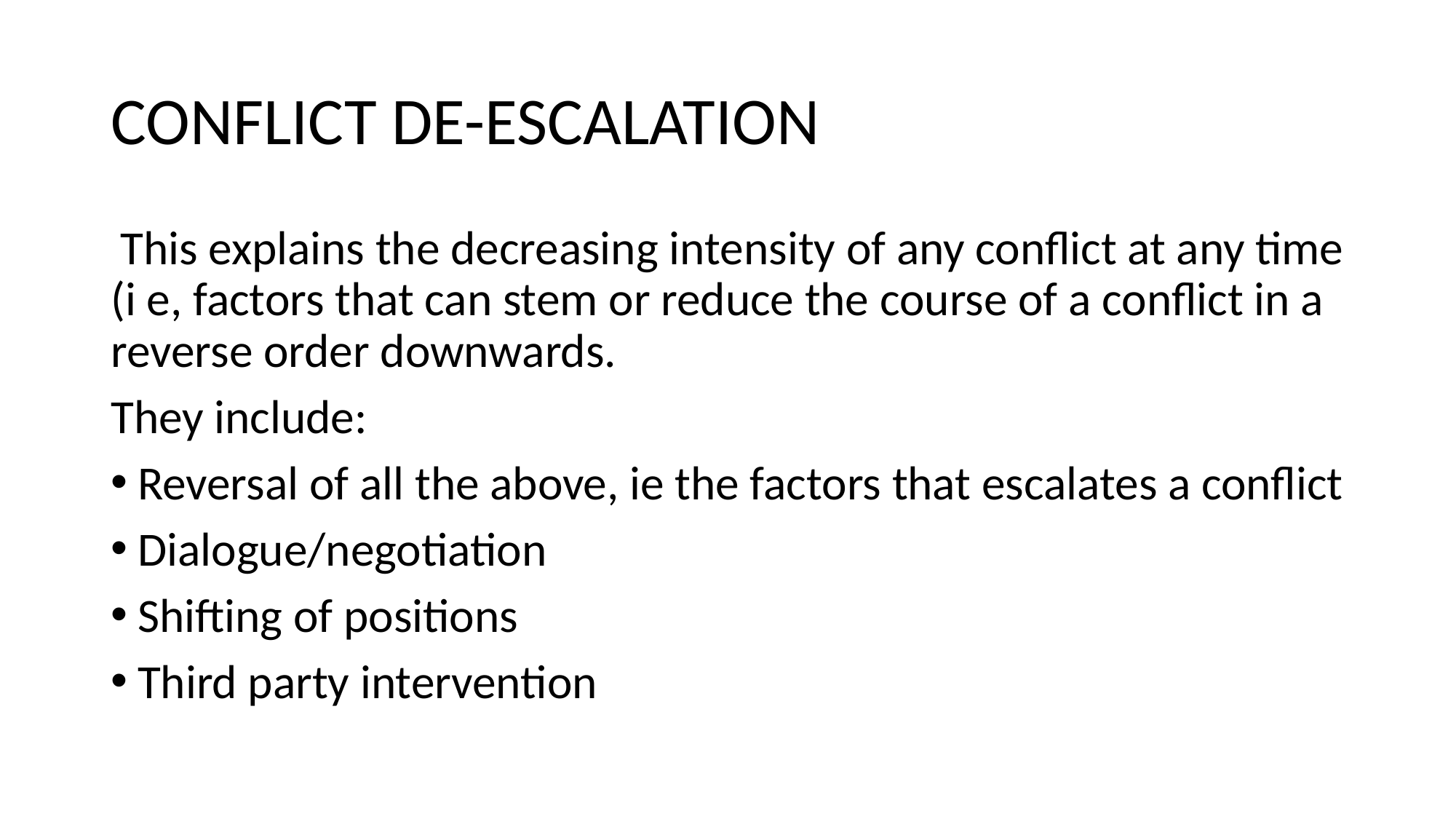

# CONFLICT DE-ESCALATION
 This explains the decreasing intensity of any conflict at any time (i e, factors that can stem or reduce the course of a conflict in a reverse order downwards.
They include:
Reversal of all the above, ie the factors that escalates a conflict
Dialogue/negotiation
Shifting of positions
Third party intervention